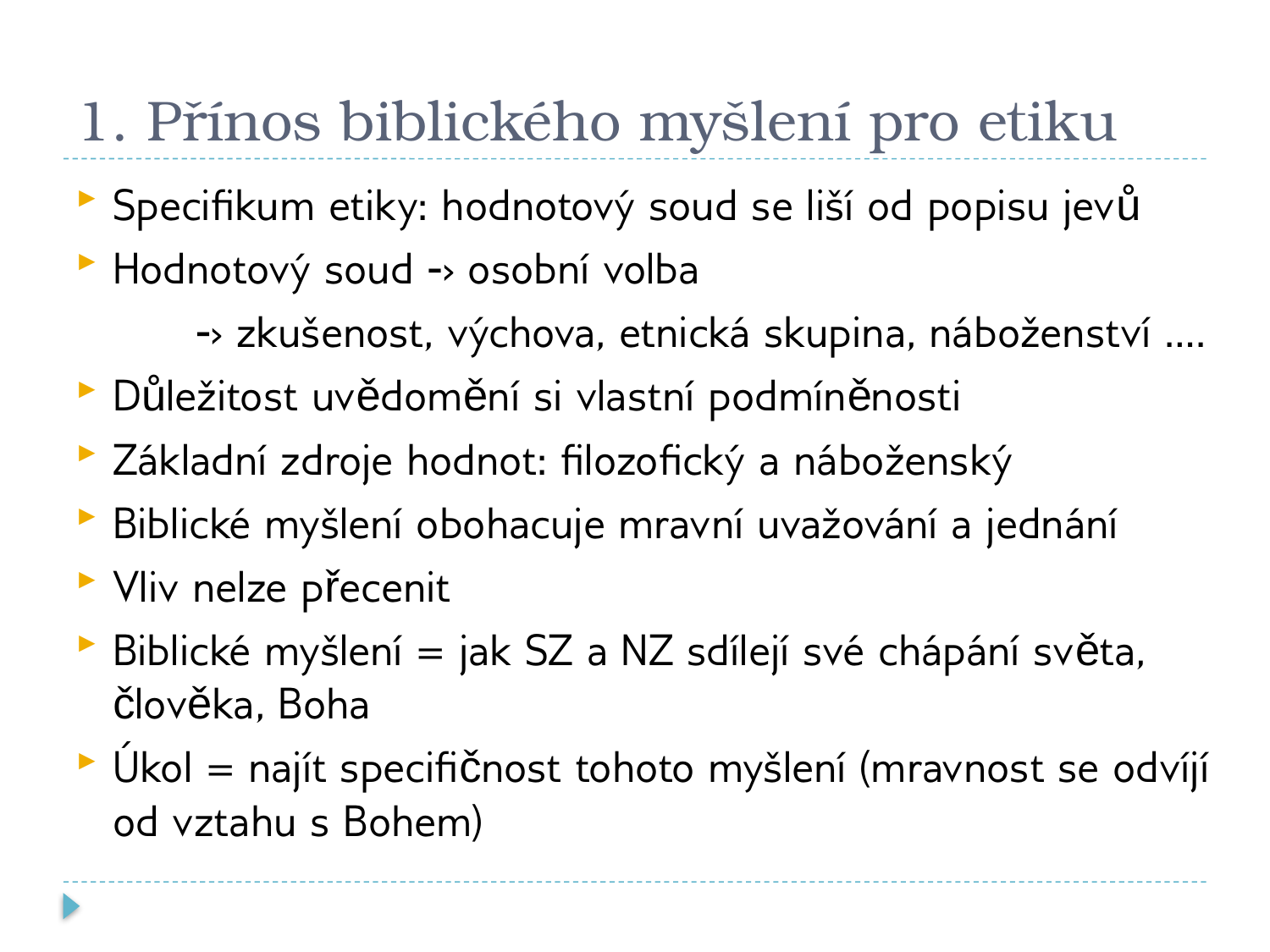

# 1. Přínos biblického myšlení pro etiku
Specifikum etiky: hodnotový soud se liší od popisu jevů
Hodnotový soud −› osobní volba
         −› zkušenost, výchova, etnická skupina, náboženství ….
Důležitost uvědomění si vlastní podmíněnosti
Základní zdroje hodnot: filozofický a náboženský
Biblické myšlení obohacuje mravní uvažování a jednání
Vliv nelze přecenit
Biblické myšlení = jak SZ a NZ sdílejí své chápání světa, člověka, Boha
Úkol = najít specifičnost tohoto myšlení (mravnost se odvíjí od vztahu s Bohem)